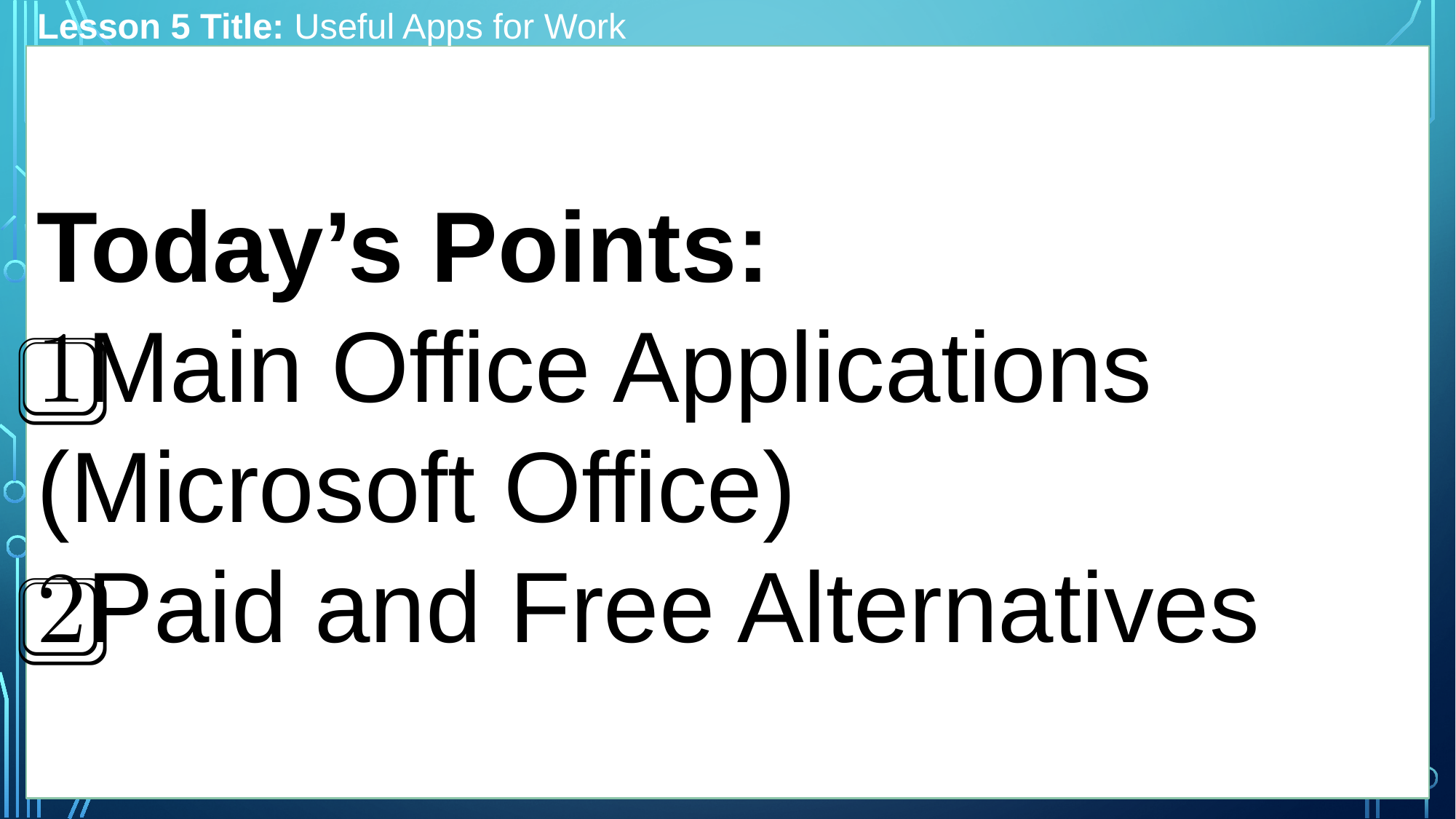

Lesson 5 Title: Useful Apps for Work

Today’s Points:
1️⃣Main Office Applications (Microsoft Office)
2️⃣Paid and Free Alternatives